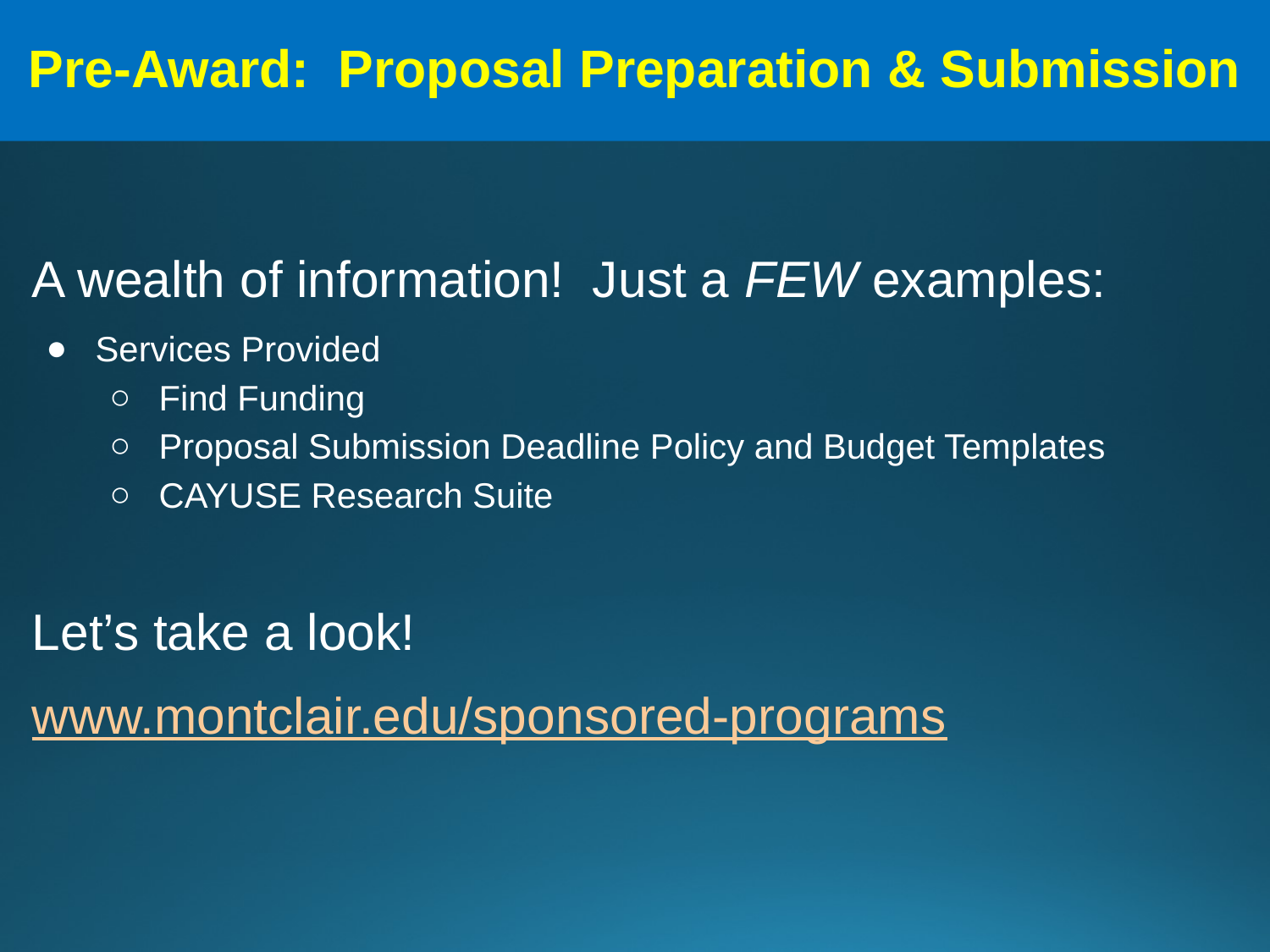

Pre-Award:  Proposal Preparation & Submission
A wealth of information!  Just a FEW examples:
Services Provided
Find Funding
Proposal Submission Deadline Policy and Budget Templates
CAYUSE Research Suite

Let’s take a look!
www.montclair.edu/sponsored-programs